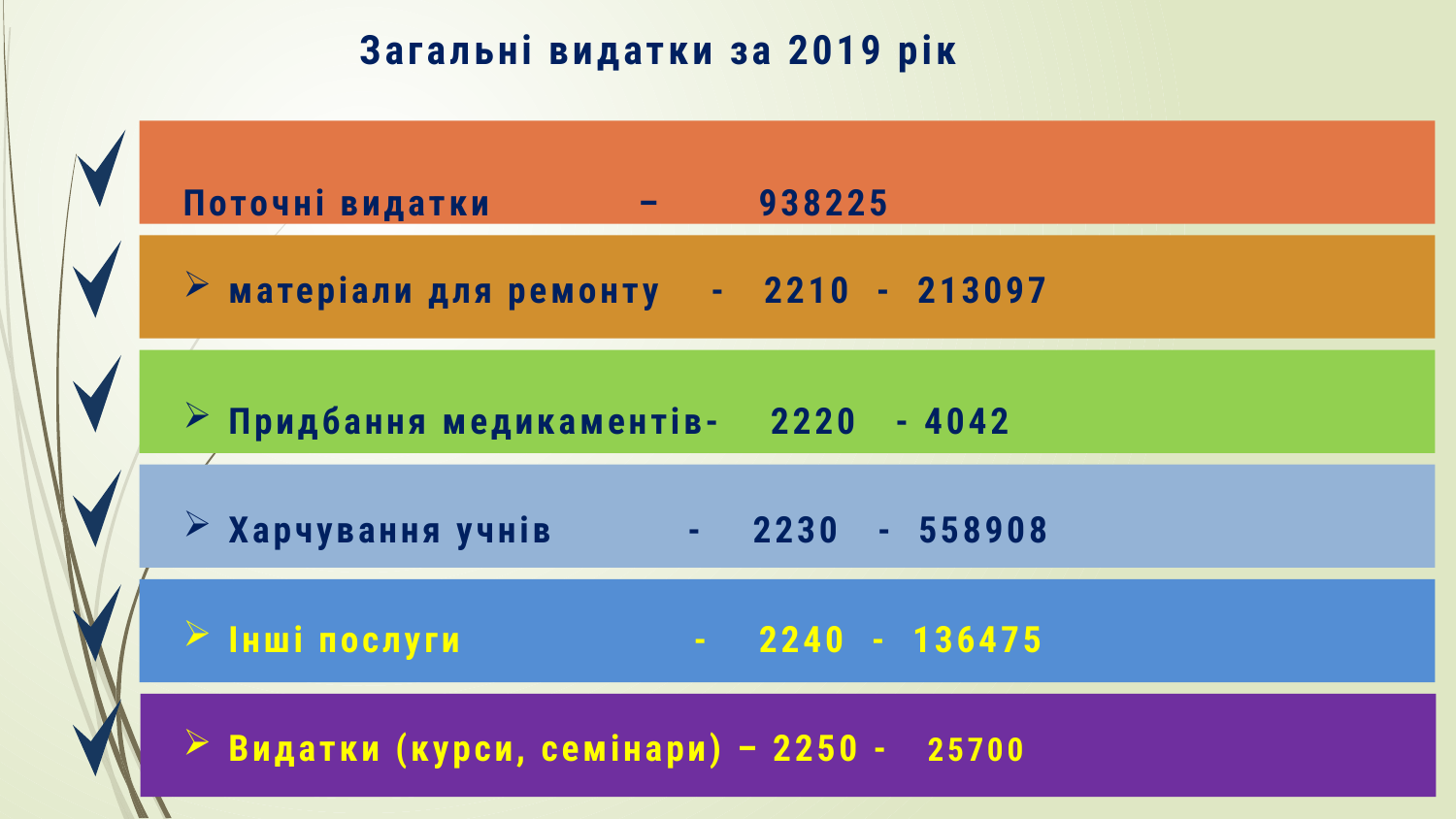

# Загальні видатки за 2019 рік

Поточні видатки            –        938225
матеріали для ремонту    -   2210  -  213097
Придбання медикаментів-    2220   - 4042
Харчування учнів           -    2230   -  558908
Інші послуги                   -    2240  -  136475
Видатки (курси, семінари) – 2250 -   25700